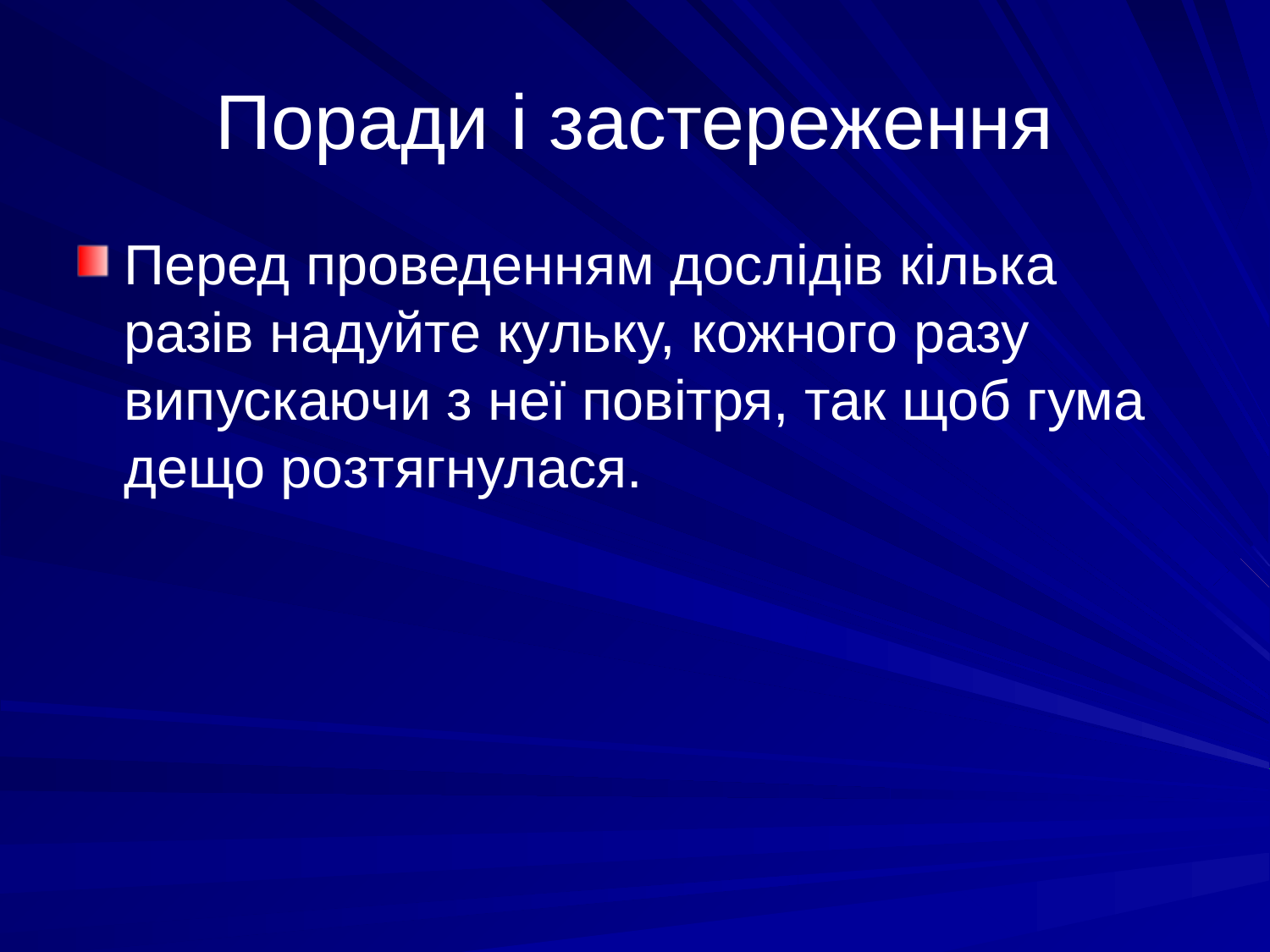

# Поради і застереження
Перед проведенням дослідів кілька разів надуйте кульку, кожного разу випускаючи з неї повітря, так щоб гума дещо розтягнулася.